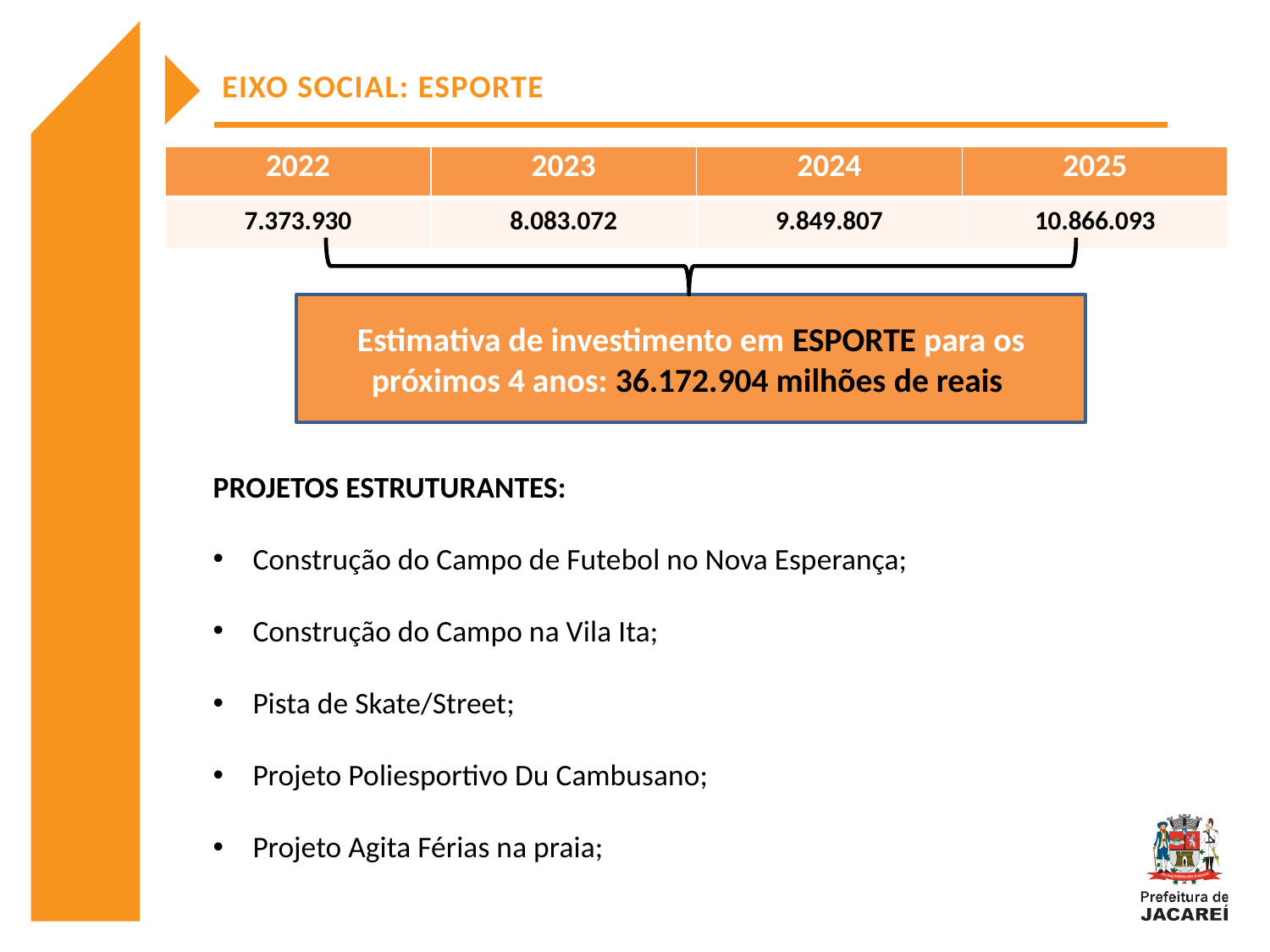

EIXO SOCIAL: ESPORTE

| 2022 | 2023 | 2024 | 2025 |
| --- | --- | --- | --- |
| 7.373.930 | 8.083.072 | 9.849.807 | 10.866.093 |

Estimativa de investimento em ESPORTE para os próximos 4 anos: 36.172.904 milhões de reais

PROJETOS ESTRUTURANTES:

Construção do Campo de Futebol no Nova Esperança;

Construção do Campo na Vila Ita;

Pista de Skate/Street;

Projeto Poliesportivo Du Cambusano;

Projeto Agita Férias na praia;